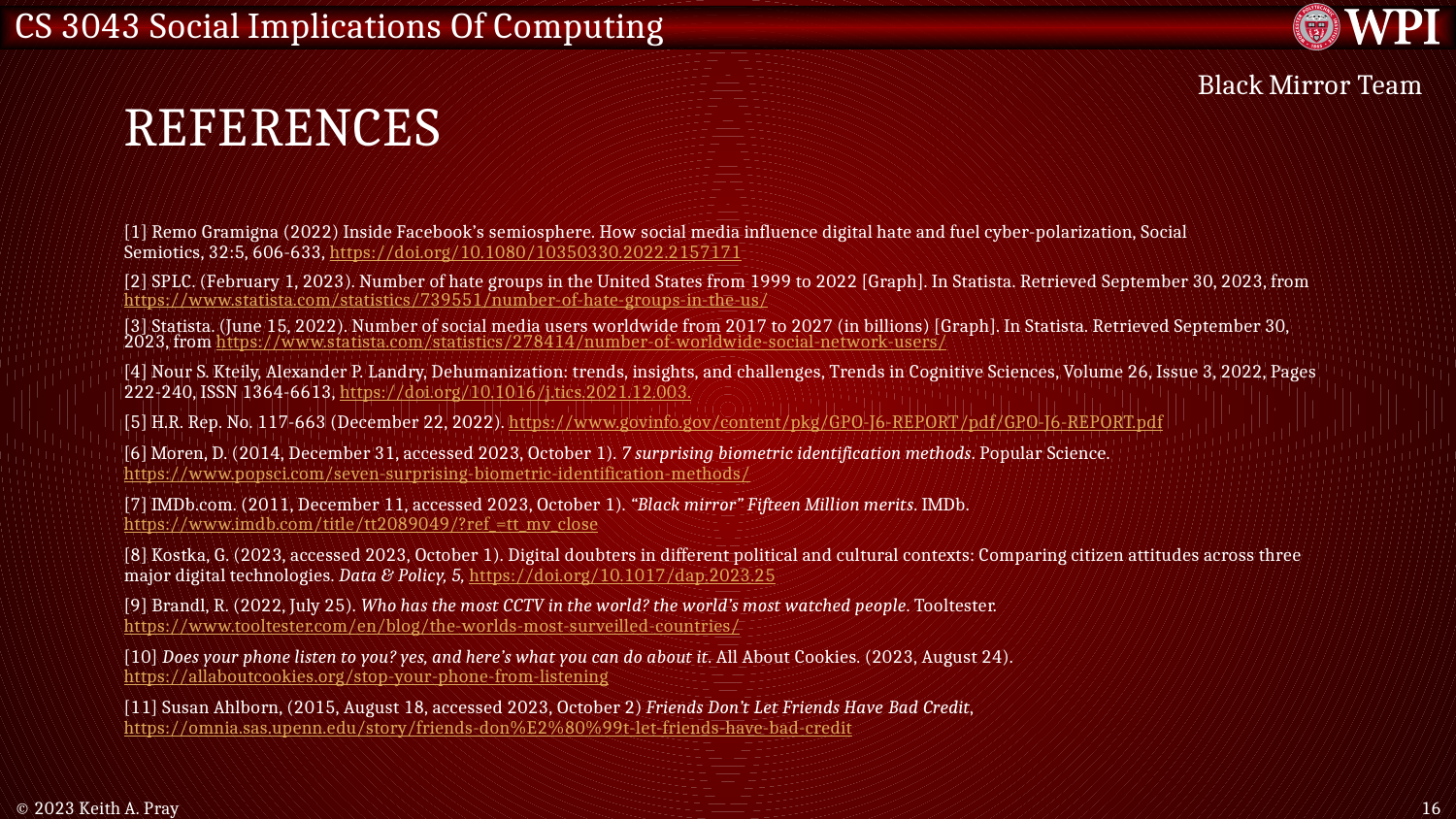

# References
Black Mirror Team
[1] Remo Gramigna (2022) Inside Facebook’s semiosphere. How social media influence digital hate and fuel cyber-polarization, Social Semiotics, 32:5, 606-633, https://doi.org/10.1080/10350330.2022.2157171
[2] SPLC. (February 1, 2023). Number of hate groups in the United States from 1999 to 2022 [Graph]. In Statista. Retrieved September 30, 2023, from https://www.statista.com/statistics/739551/number-of-hate-groups-in-the-us/
[3] Statista. (June 15, 2022). Number of social media users worldwide from 2017 to 2027 (in billions) [Graph]. In Statista. Retrieved September 30, 2023, from https://www.statista.com/statistics/278414/number-of-worldwide-social-network-users/
[4] Nour S. Kteily, Alexander P. Landry, Dehumanization: trends, insights, and challenges, Trends in Cognitive Sciences, Volume 26, Issue 3, 2022, Pages 222-240, ISSN 1364-6613, https://doi.org/10.1016/j.tics.2021.12.003.
[5] H.R. Rep. No. 117-663 (December 22, 2022). https://www.govinfo.gov/content/pkg/GPO-J6-REPORT/pdf/GPO-J6-REPORT.pdf
[6] Moren, D. (2014, December 31, accessed 2023, October 1). 7 surprising biometric identification methods. Popular Science. https://www.popsci.com/seven-surprising-biometric-identification-methods/
[7] IMDb.com. (2011, December 11, accessed 2023, October 1). “Black mirror” Fifteen Million merits. IMDb. https://www.imdb.com/title/tt2089049/?ref_=tt_mv_close
[8] Kostka, G. (2023, accessed 2023, October 1). Digital doubters in different political and cultural contexts: Comparing citizen attitudes across three major digital technologies. Data & Policy, 5, https://doi.org/10.1017/dap.2023.25
[9] Brandl, R. (2022, July 25). Who has the most CCTV in the world? the world’s most watched people. Tooltester. https://www.tooltester.com/en/blog/the-worlds-most-surveilled-countries/
[10] Does your phone listen to you? yes, and here’s what you can do about it. All About Cookies. (2023, August 24). https://allaboutcookies.org/stop-your-phone-from-listening
[11] Susan Ahlborn, (2015, August 18, accessed 2023, October 2) Friends Don’t Let Friends Have Bad Credit, https://omnia.sas.upenn.edu/story/friends-don%E2%80%99t-let-friends-have-bad-credit

© 2023 Keith A. Pray
16